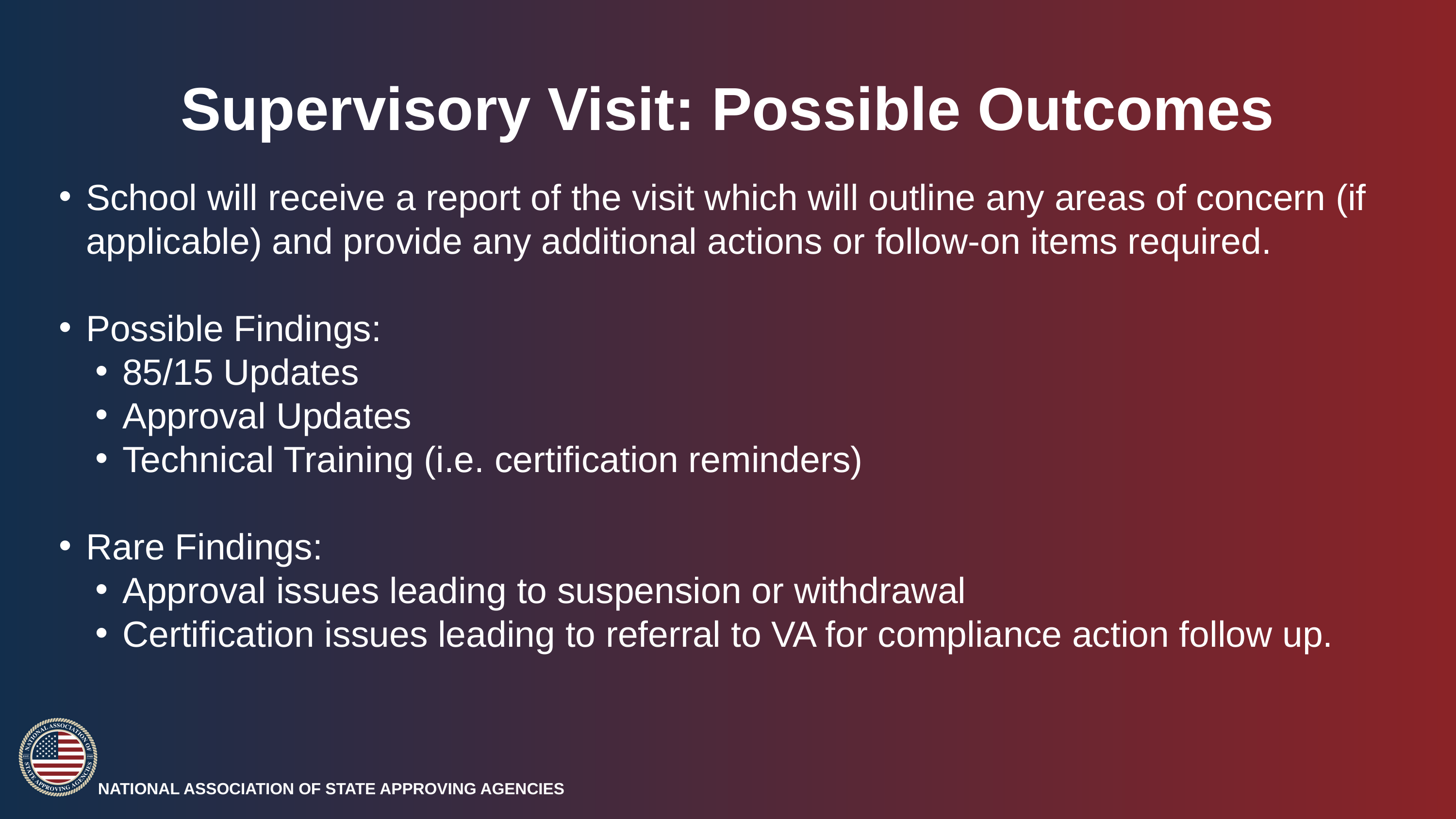

Supervisory Visit: Possible Outcomes

School will receive a report of the visit which will outline any areas of concern (if applicable) and provide any additional actions or follow-on items required.

Possible Findings:
85/15 Updates
Approval Updates
Technical Training (i.e. certification reminders)

Rare Findings:
Approval issues leading to suspension or withdrawal
Certification issues leading to referral to VA for compliance action follow up.

NATIONAL ASSOCIATION OF STATE APPROVING AGENCIES